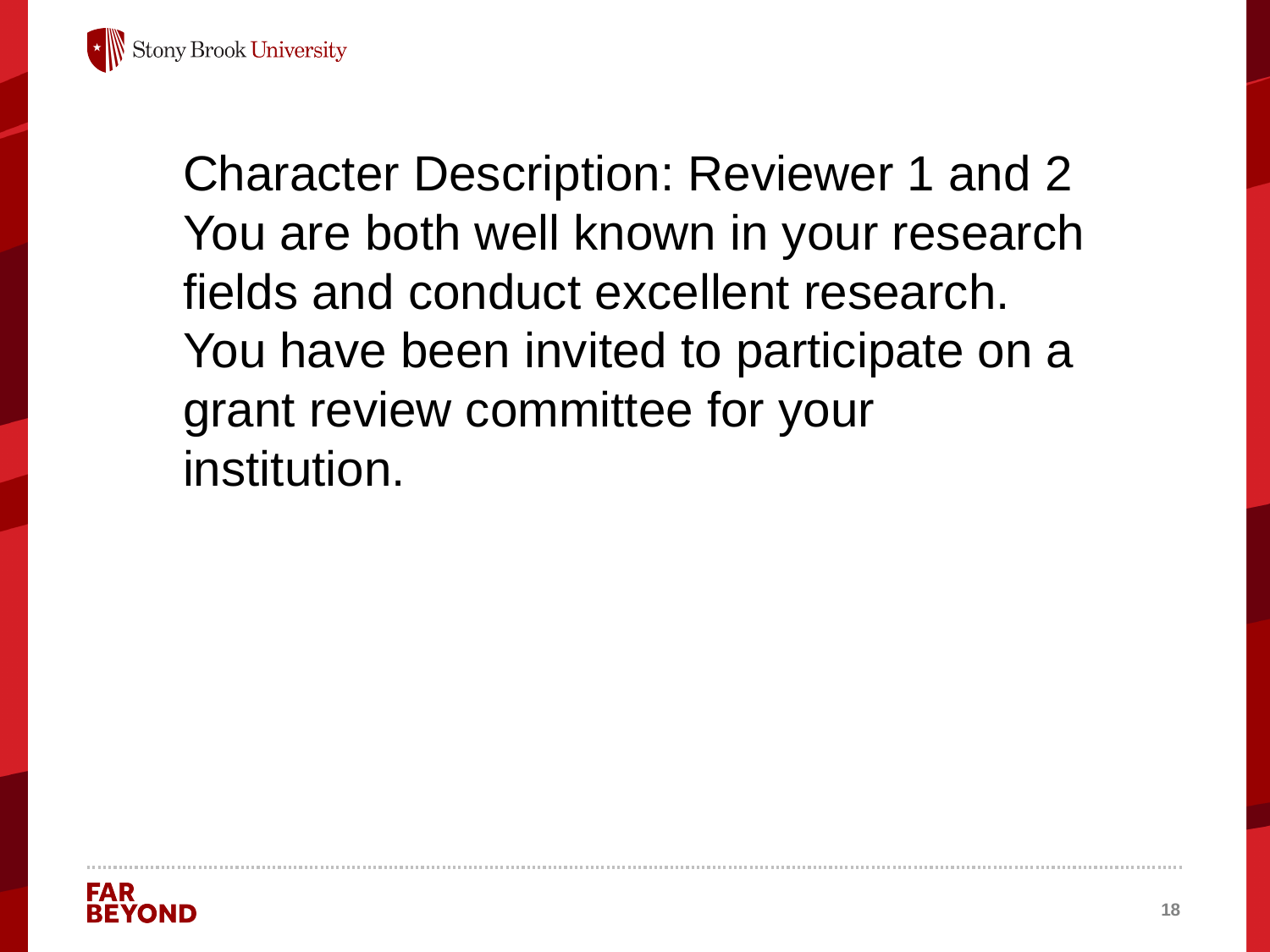

Character Description: Reviewer 1 and 2
You are both well known in your research fields and conduct excellent research. You have been invited to participate on a grant review committee for your institution.

18